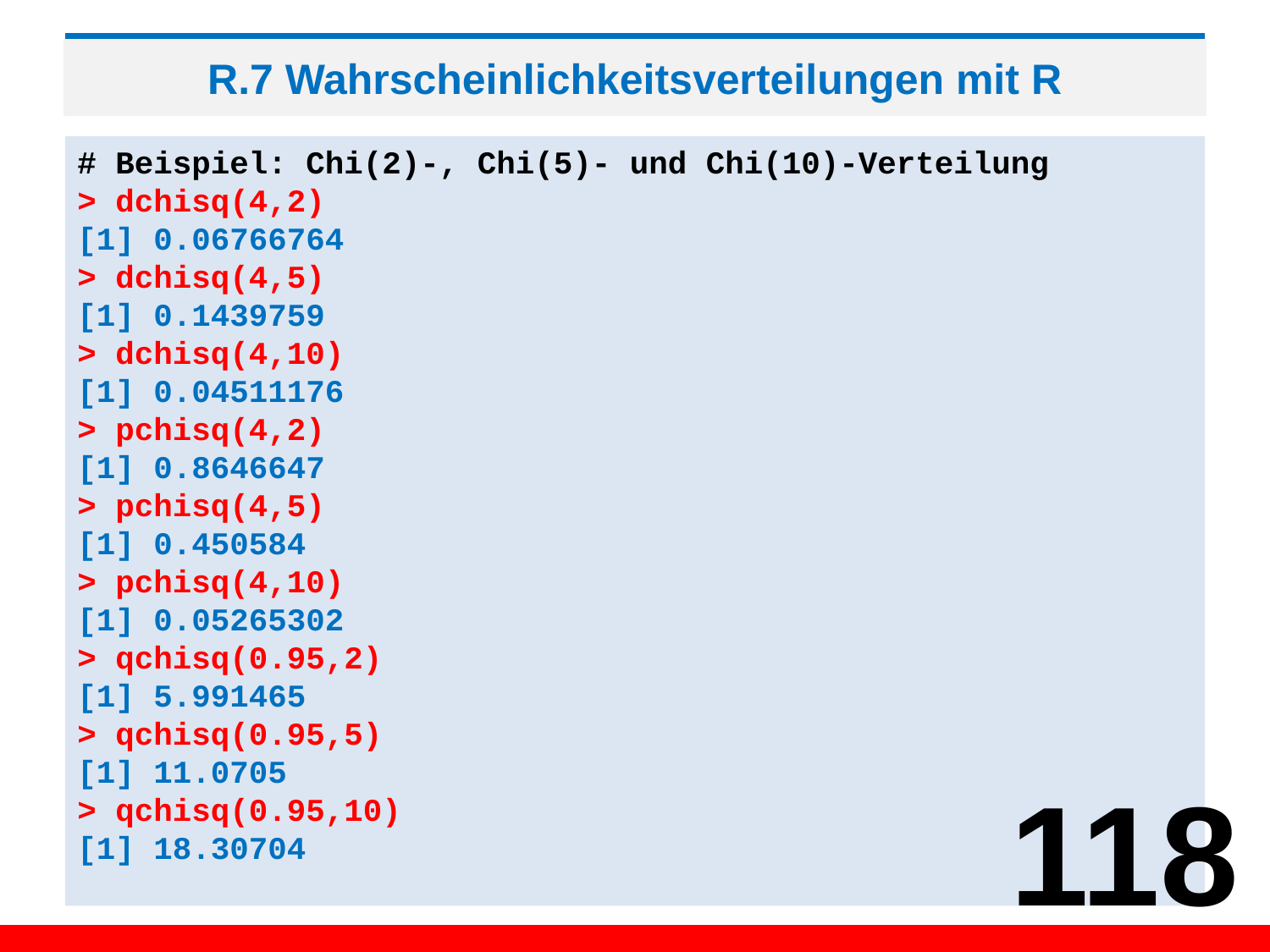

# R.7 Wahrscheinlichkeitsverteilungen mit R

# Beispiel: Chi(2)-, Chi(5)- und Chi(10)-Verteilung
> dchisq(4,2)
[1] 0.06766764
> dchisq(4,5)
[1] 0.1439759
> dchisq(4,10)
[1] 0.04511176
> pchisq(4,2)
[1] 0.8646647
> pchisq(4,5)
[1] 0.450584
> pchisq(4,10)
[1] 0.05265302
> qchisq(0.95,2)
[1] 5.991465
> qchisq(0.95,5)
[1] 11.0705
> qchisq(0.95,10)
[1] 18.30704
118